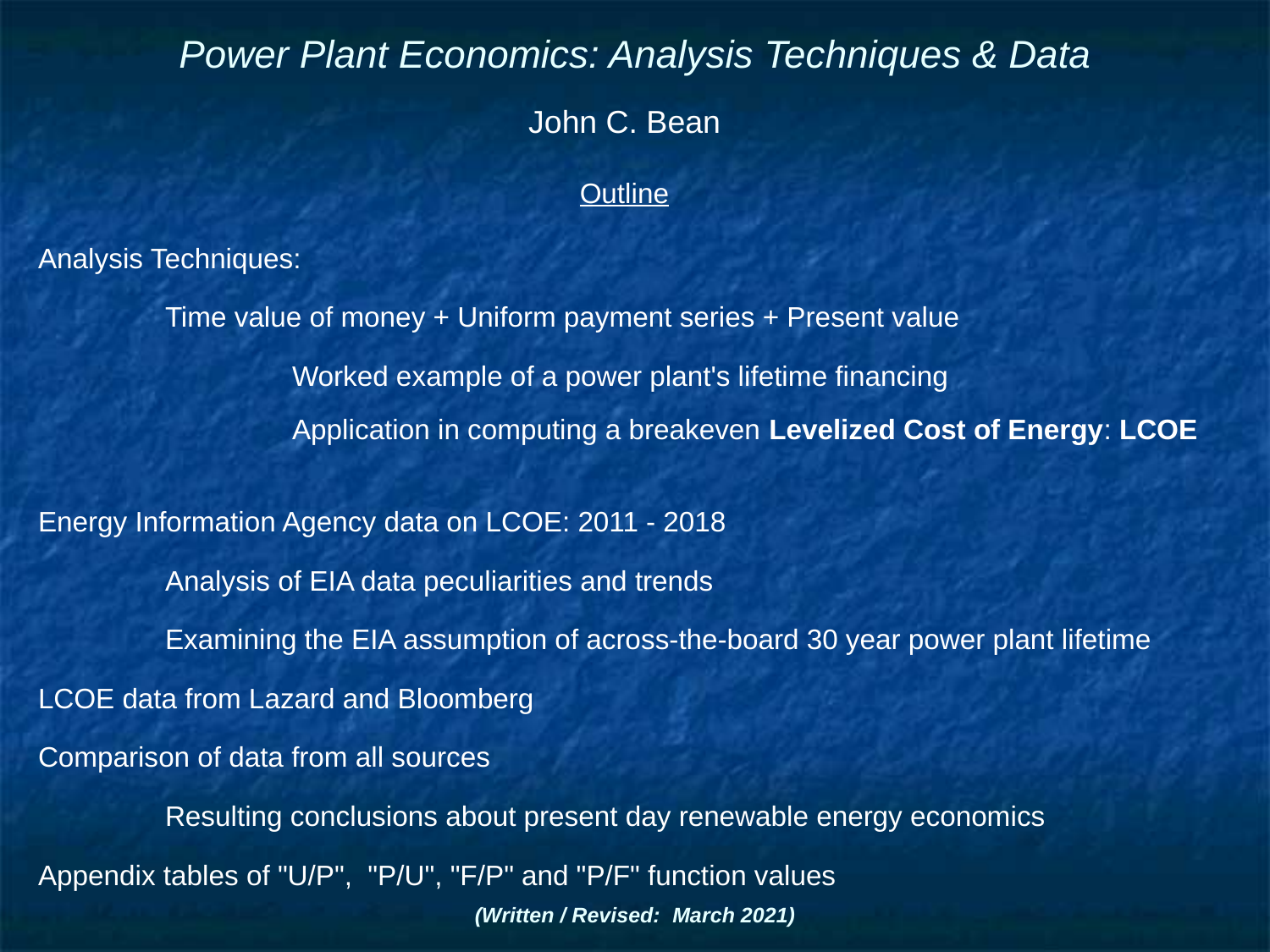

# Power Plant Economics: Analysis Techniques & Data
John C. Bean

Outline

Analysis Techniques:

	Time value of money + Uniform payment series + Present value

		Worked example of a power plant's lifetime financing

		Application in computing a breakeven Levelized Cost of Energy: LCOE

Energy Information Agency data on LCOE: 2011 - 2018

	Analysis of EIA data peculiarities and trends

	Examining the EIA assumption of across-the-board 30 year power plant lifetime

LCOE data from Lazard and Bloomberg

Comparison of data from all sources

	Resulting conclusions about present day renewable energy economics

Appendix tables of "U/P",  "P/U", "F/P" and "P/F" function values
(Written / Revised:  March 2021)